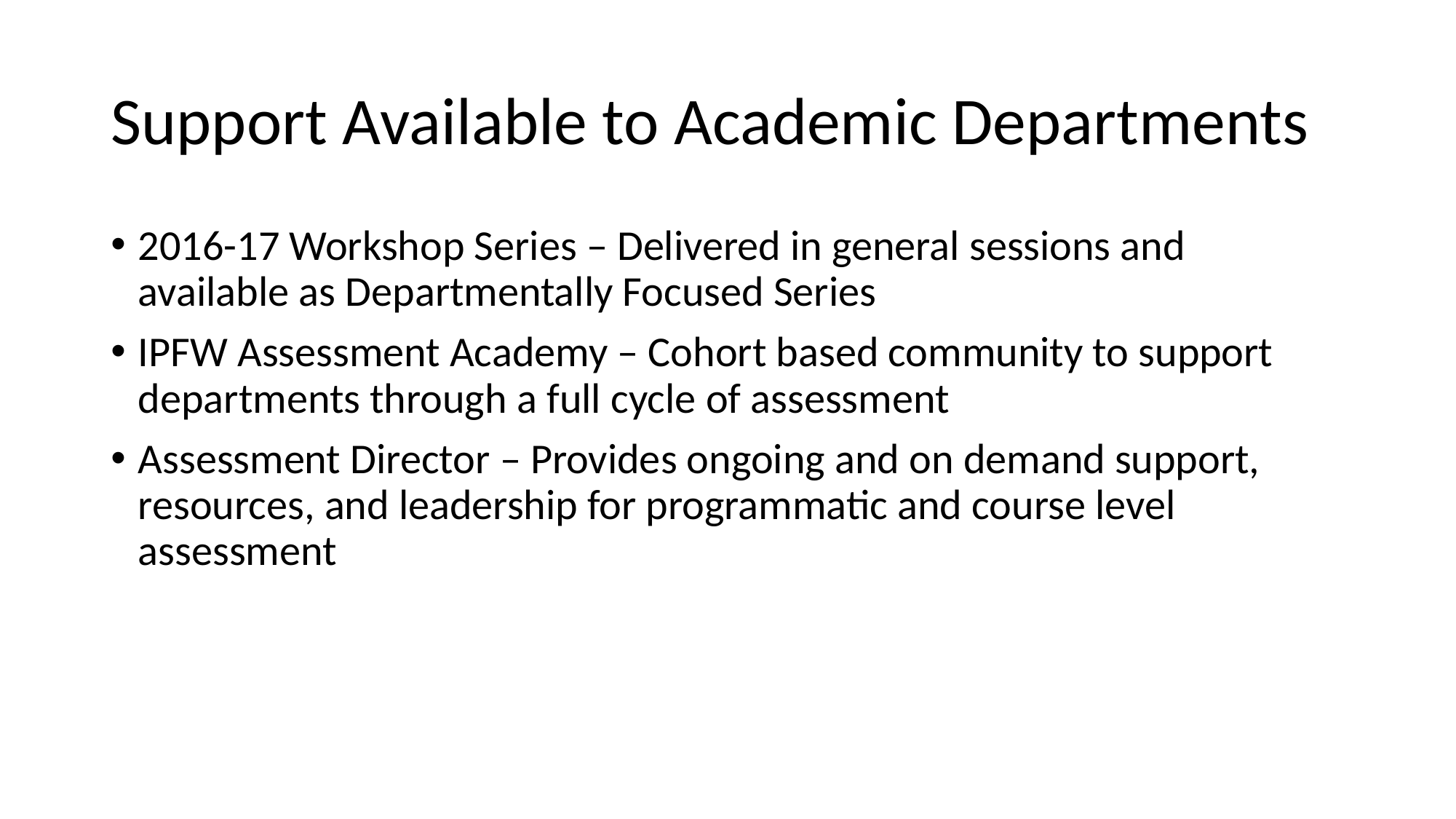

# Support Available to Academic Departments
2016-17 Workshop Series – Delivered in general sessions and available as Departmentally Focused Series
IPFW Assessment Academy – Cohort based community to support departments through a full cycle of assessment
Assessment Director – Provides ongoing and on demand support, resources, and leadership for programmatic and course level assessment